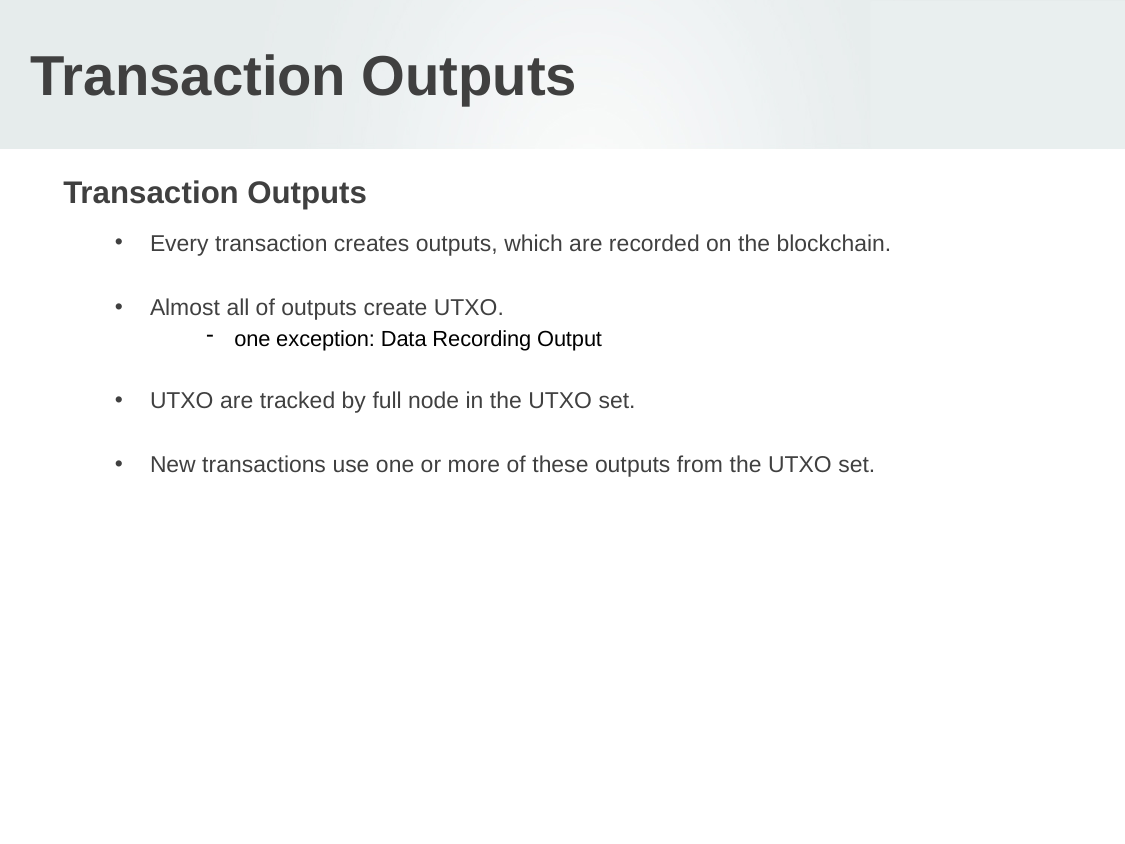

# Transaction Outputs
Transaction Outputs
Every transaction creates outputs, which are recorded on the blockchain.

Almost all of outputs create UTXO.
one exception: Data Recording Output

UTXO are tracked by full node in the UTXO set.

New transactions use one or more of these outputs from the UTXO set.